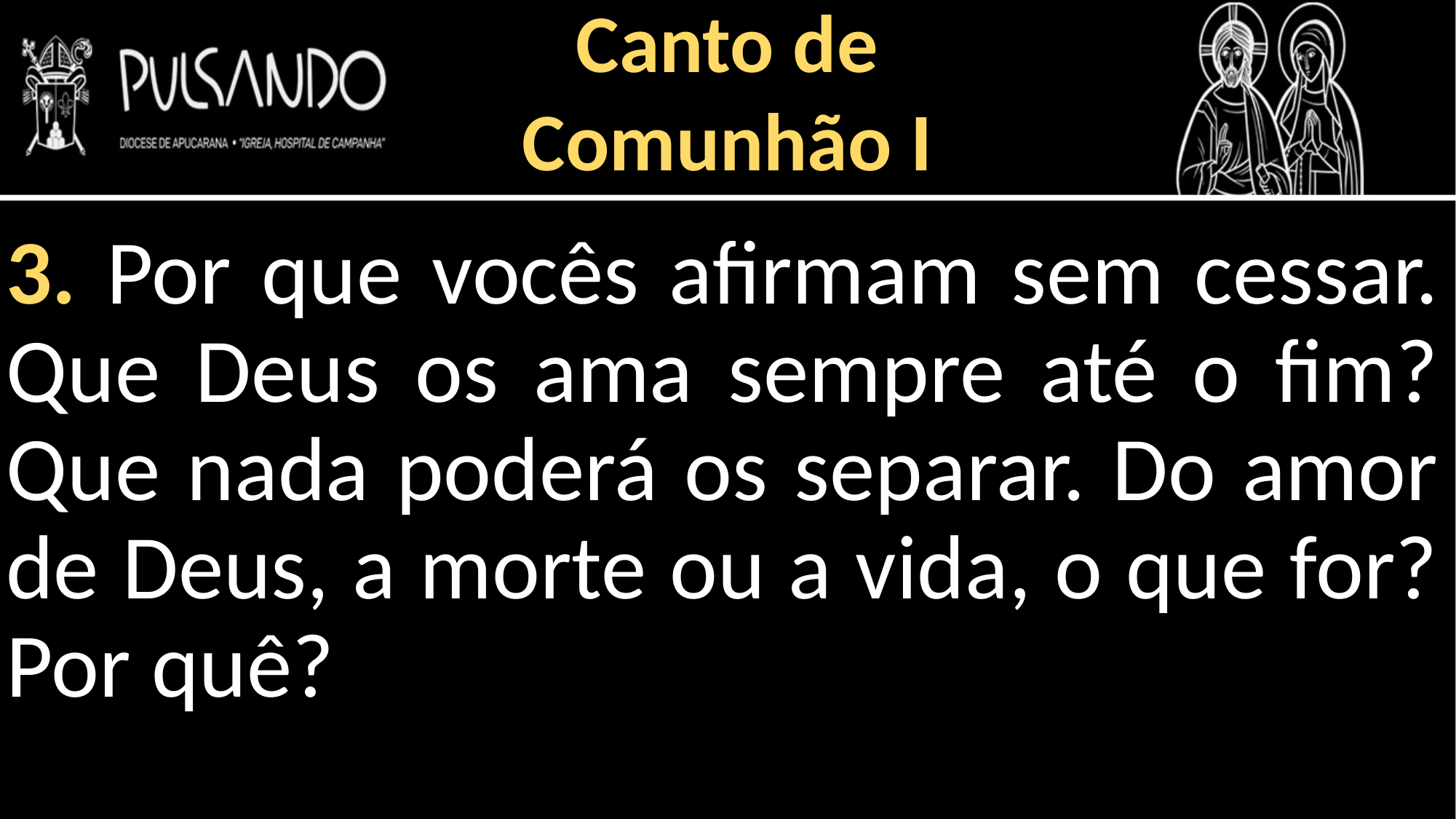

Canto de
Comunhão I
3. Por que vocês afirmam sem cessar. Que Deus os ama sempre até o fim? Que nada poderá os separar. Do amor de Deus, a morte ou a vida, o que for? Por quê?